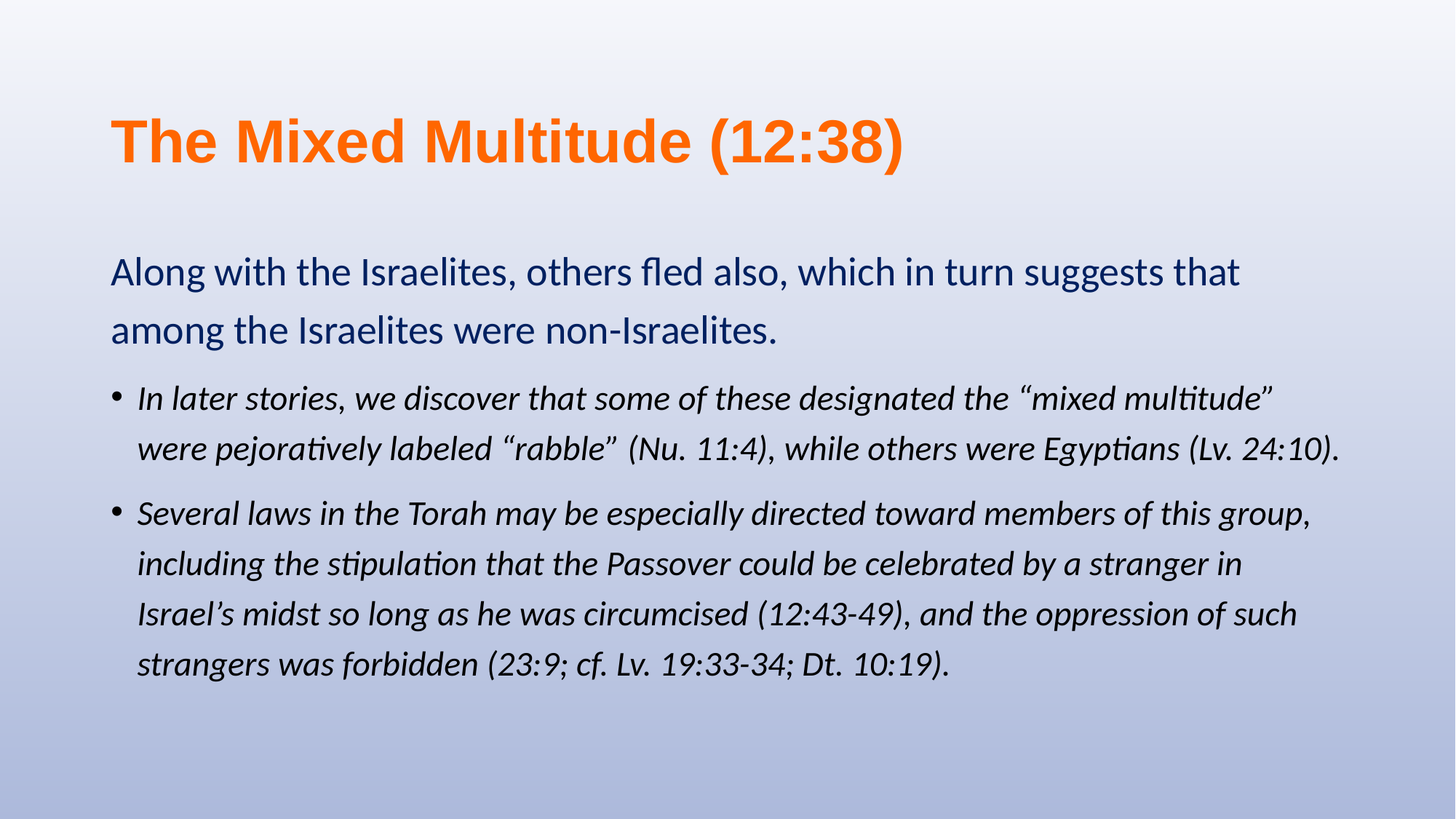

# The Mixed Multitude (12:38)
Along with the Israelites, others fled also, which in turn suggests that among the Israelites were non-Israelites.
In later stories, we discover that some of these designated the “mixed multitude” were pejoratively labeled “rabble” (Nu. 11:4), while others were Egyptians (Lv. 24:10).
Several laws in the Torah may be especially directed toward members of this group, including the stipulation that the Passover could be celebrated by a stranger in Israel’s midst so long as he was circumcised (12:43-49), and the oppression of such strangers was forbidden (23:9; cf. Lv. 19:33-34; Dt. 10:19).
92